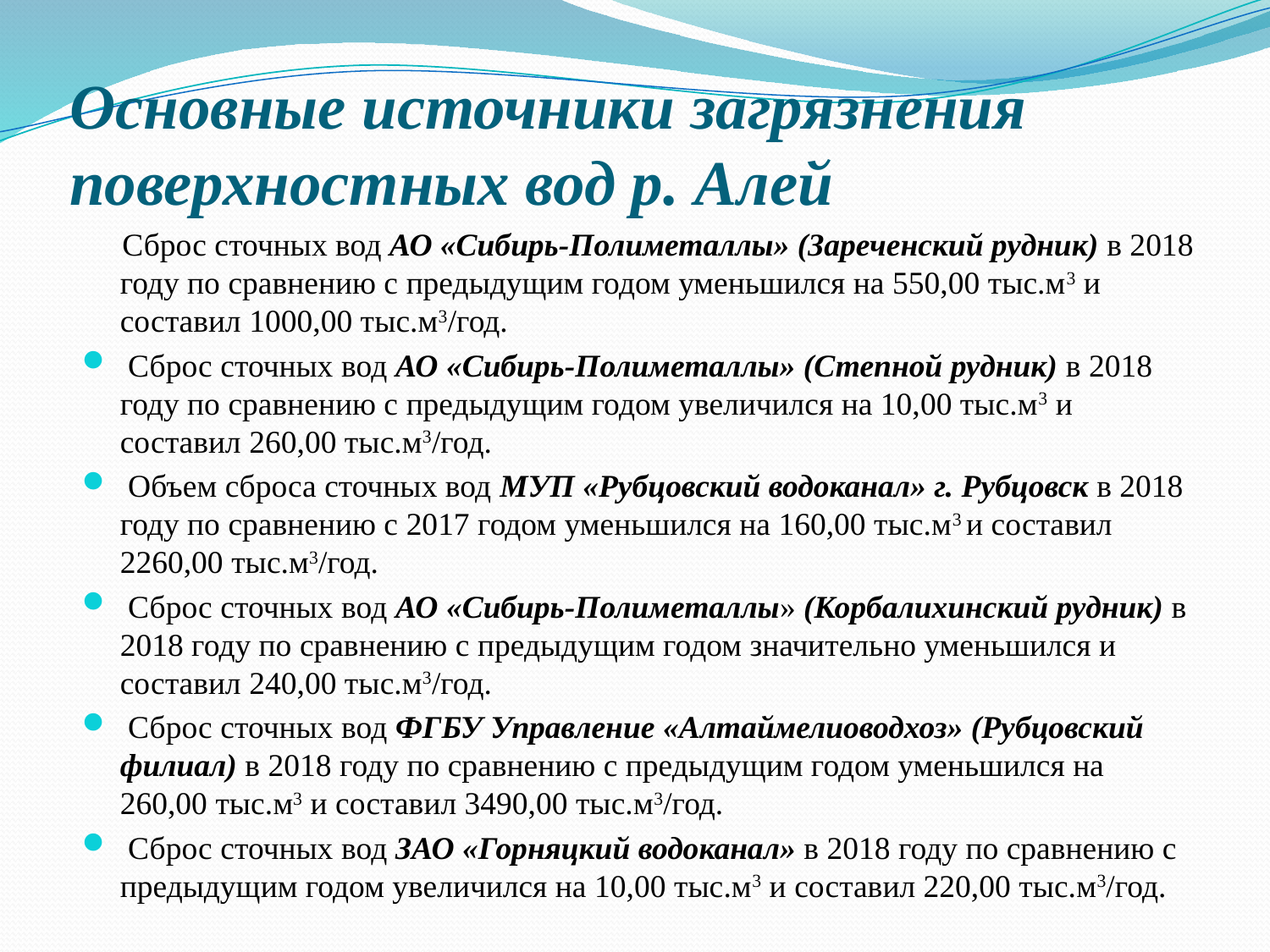

# Основные источники загрязнения поверхностных вод р. Алей
     Сброс сточных вод АО «Сибирь-Полиметаллы» (Зареченский рудник) в 2018 году по сравнению с предыдущим годом уменьшился на 550,00 тыс.м3 и составил 1000,00 тыс.м3/год.
 Сброс сточных вод АО «Сибирь-Полиметаллы» (Степной рудник) в 2018 году по сравнению с предыдущим годом увеличился на 10,00 тыс.м3 и составил 260,00 тыс.м3/год.
 Объем сброса сточных вод МУП «Рубцовский водоканал» г. Рубцовск в 2018 году по сравнению с 2017 годом уменьшился на 160,00 тыс.м3 и составил 2260,00 тыс.м3/год.
 Сброс сточных вод АО «Сибирь-Полиметаллы» (Корбалихинский рудник) в 2018 году по сравнению с предыдущим годом значительно уменьшился и составил 240,00 тыс.м3/год.
 Сброс сточных вод ФГБУ Управление «Алтаймелиоводхоз» (Рубцовский филиал) в 2018 году по сравнению с предыдущим годом уменьшился на 260,00 тыс.м3 и составил 3490,00 тыс.м3/год.
 Сброс сточных вод ЗАО «Горняцкий водоканал» в 2018 году по сравнению с предыдущим годом увеличился на 10,00 тыс.м3 и составил 220,00 тыс.м3/год.